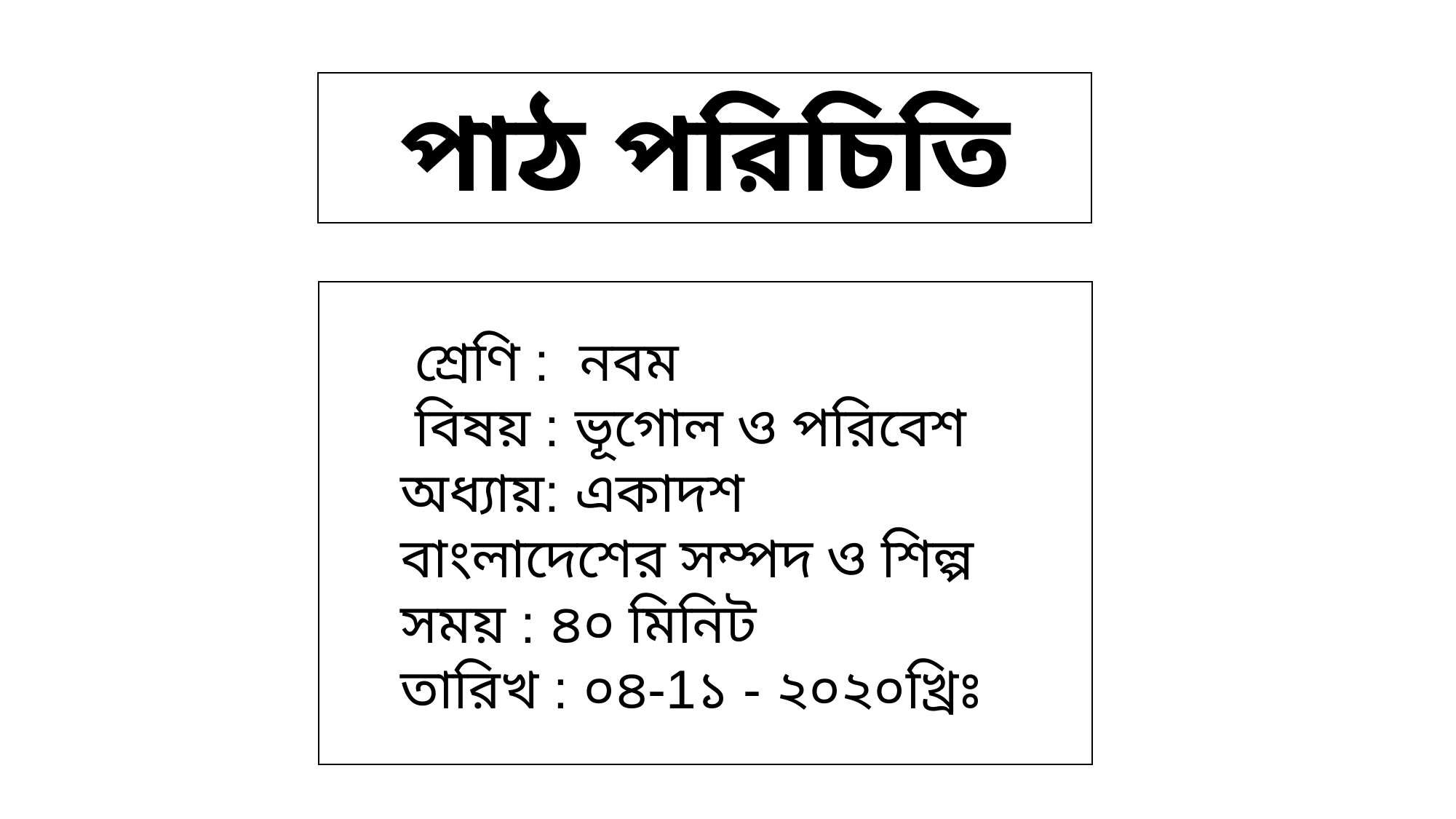

পাঠ পরিচিতি
পাঠ পরিচিতি
      শ্রেণি :  নবম
      বিষয় : ভূগোল ও পরিবেশ
     অধ্যায়: একাদশ
     বাংলাদেশের সম্পদ ও শিল্প
     সময় : ৪০ মিনিট
     তারিখ : ০৪-1১ - ২০২০খ্রিঃ